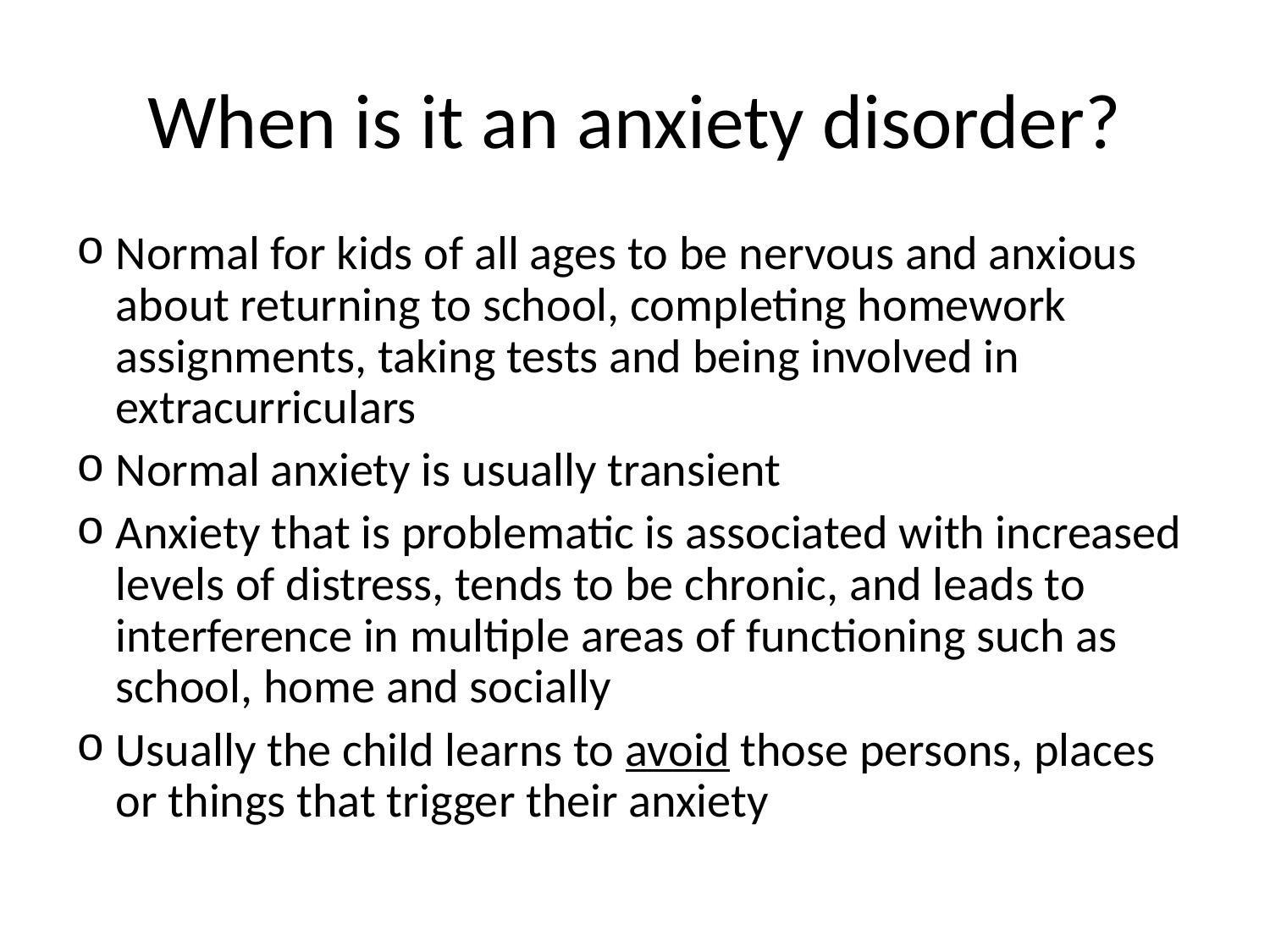

# When is it an anxiety disorder?
Normal for kids of all ages to be nervous and anxious about returning to school, completing homework assignments, taking tests and being involved in extracurriculars
Normal anxiety is usually transient
Anxiety that is problematic is associated with increased levels of distress, tends to be chronic, and leads to interference in multiple areas of functioning such as school, home and socially
Usually the child learns to avoid those persons, places or things that trigger their anxiety